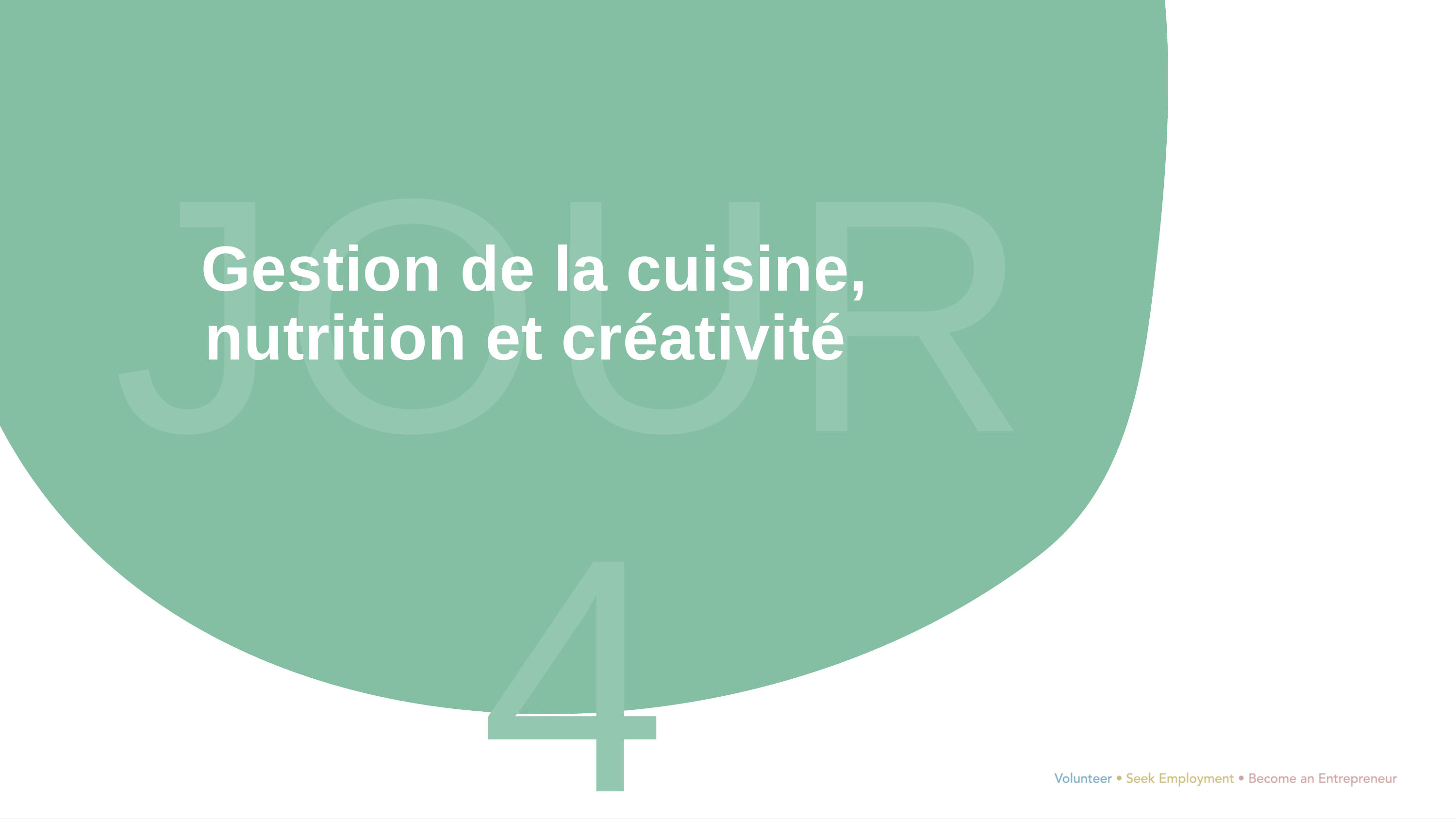

JOUR4
 Gestion de la cuisine, nutrition et créativité